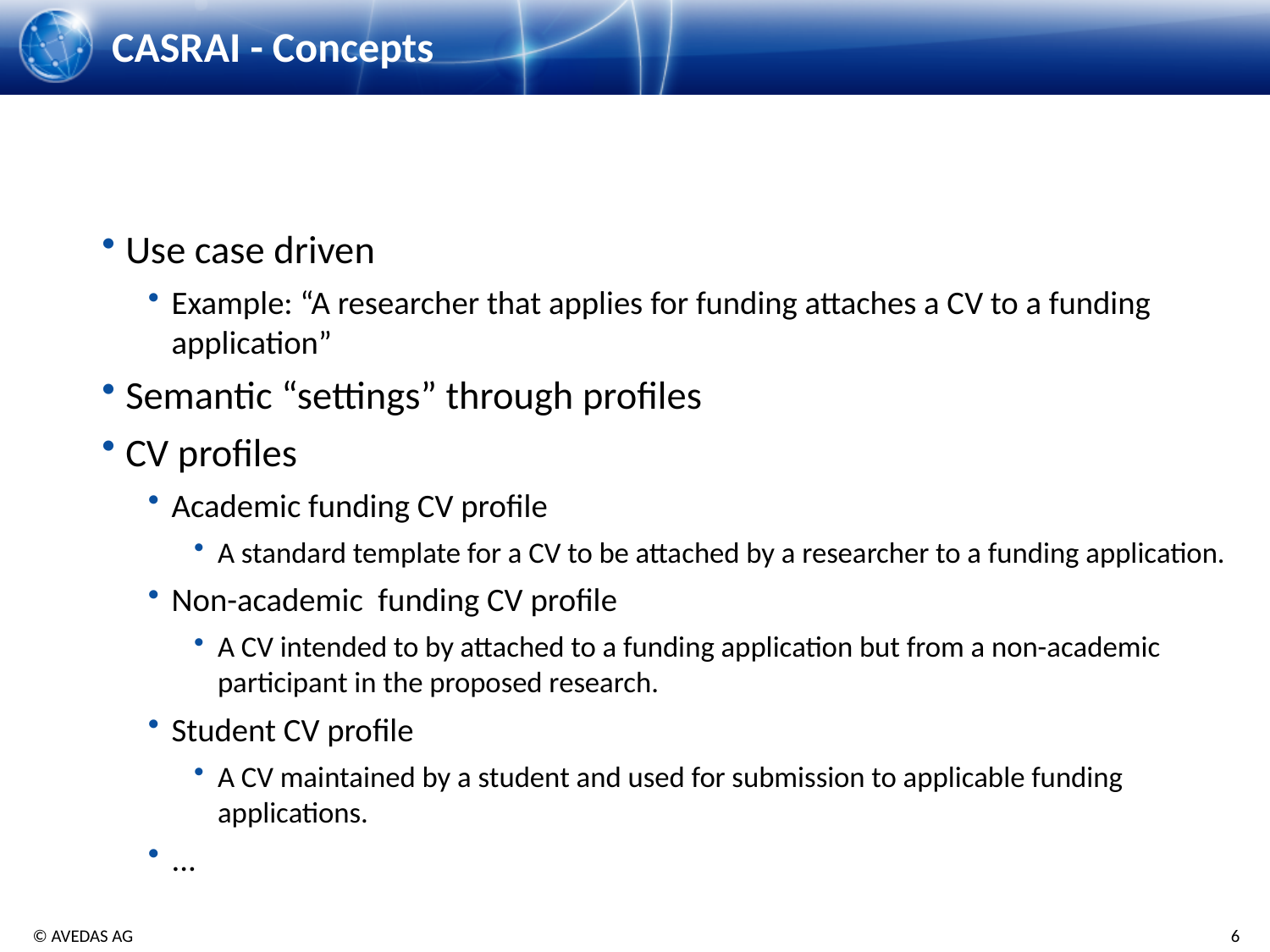

# CASRAI - Concepts

Use case driven
Example: “A researcher that applies for funding attaches a CV to a funding application”
Semantic “settings” through profiles
CV profiles
Academic funding CV profile
A standard template for a CV to be attached by a researcher to a funding application.
Non-academic  funding CV profile
A CV intended to by attached to a funding application but from a non-academic participant in the proposed research.
Student CV profile
A CV maintained by a student and used for submission to applicable funding applications.
...